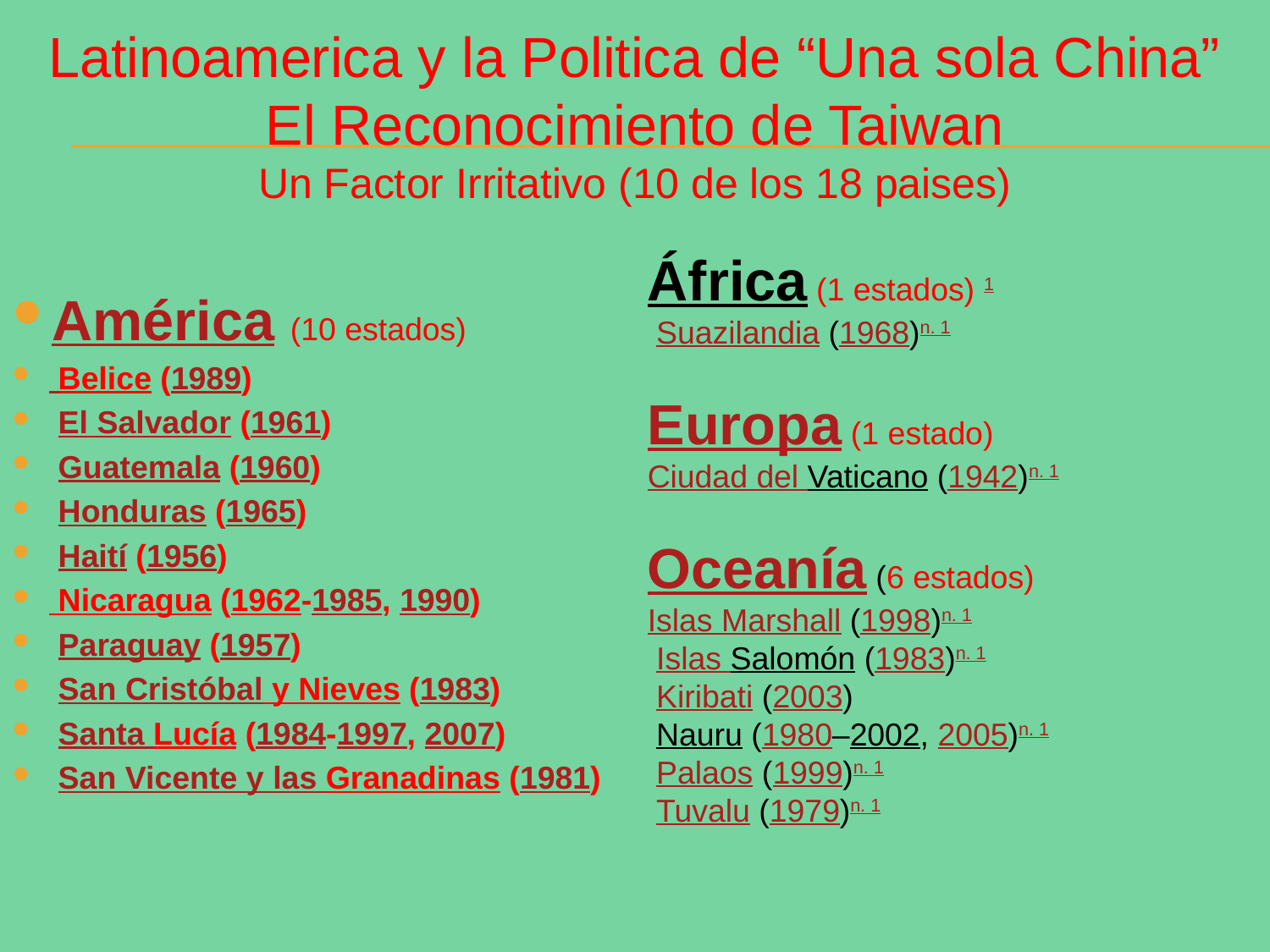

Latinoamerica y la Politica de “Una sola China”
El Reconocimiento de Taiwan
Un Factor Irritativo (10 de los 18 paises)
África (1 estados) 1
 Suazilandia (1968)n. 1

Europa (1 estado)
Ciudad del Vaticano (1942)n. 1

Oceanía (6 estados)
Islas Marshall (1998)n. 1
 Islas Salomón (1983)n. 1
 Kiribati (2003)
 Nauru (1980–2002, 2005)n. 1
 Palaos (1999)n. 1
 Tuvalu (1979)n. 1
América (10 estados)
 Belice (1989)
 El Salvador (1961)
 Guatemala (1960)
 Honduras (1965)
 Haití (1956)
 Nicaragua (1962-1985, 1990)
 Paraguay (1957)
 San Cristóbal y Nieves (1983)
 Santa Lucía (1984-1997, 2007)
 San Vicente y las Granadinas (1981)